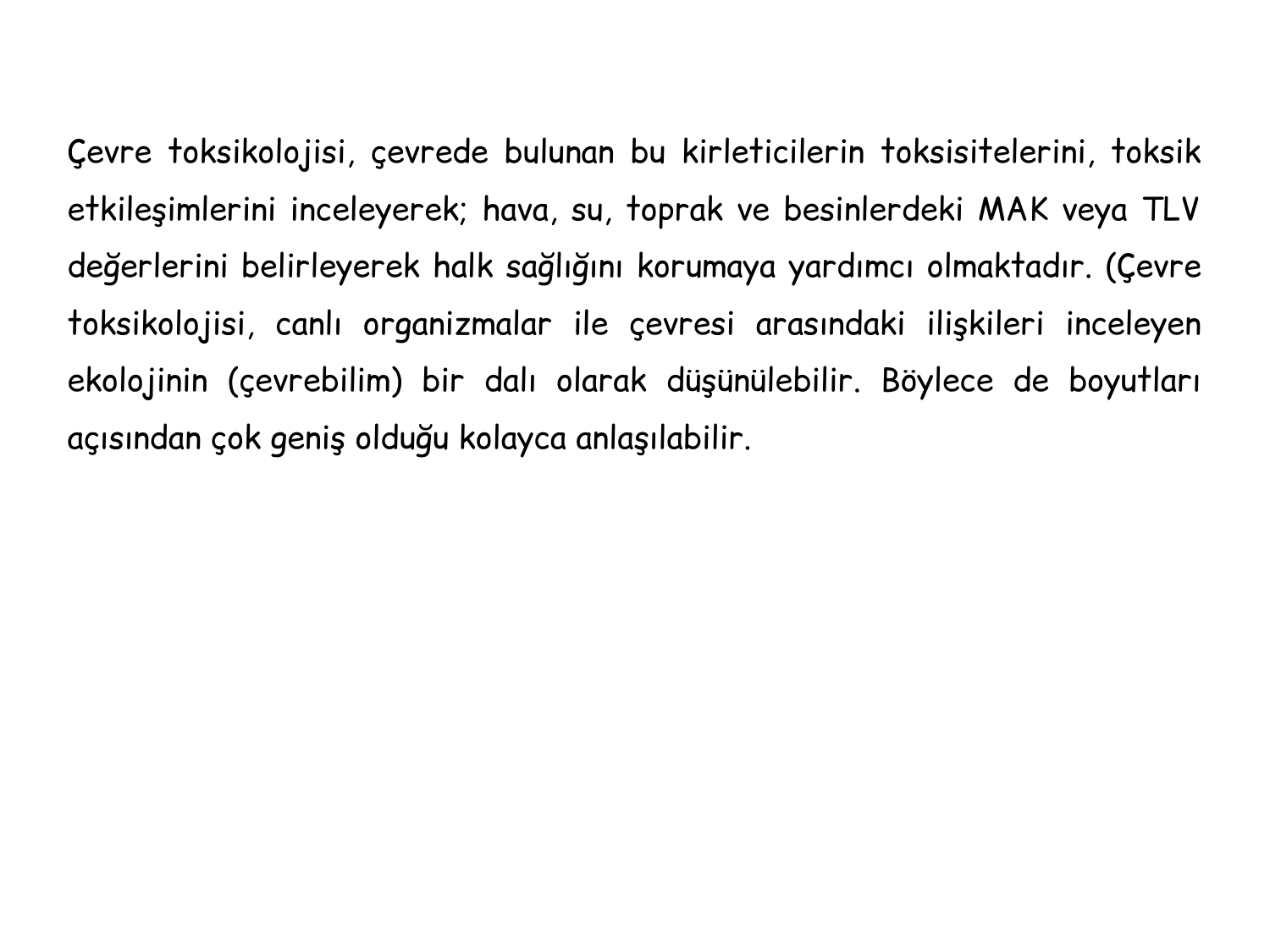

Çevre toksikolojisi, çevrede bulunan bu kirleticilerin toksisitelerini, toksik etkileşimlerini inceleyerek; hava, su, toprak ve besinlerdeki MAK veya TLV değerlerini belirleyerek halk sağlığını korumaya yardımcı olmaktadır. (Çevre toksikolojisi, canlı organizmalar ile çevresi arasındaki ilişkileri inceleyen ekolojinin (çevrebilim) bir dalı olarak düşünülebilir. Böylece de boyutları açısından çok geniş olduğu kolayca anlaşılabilir.